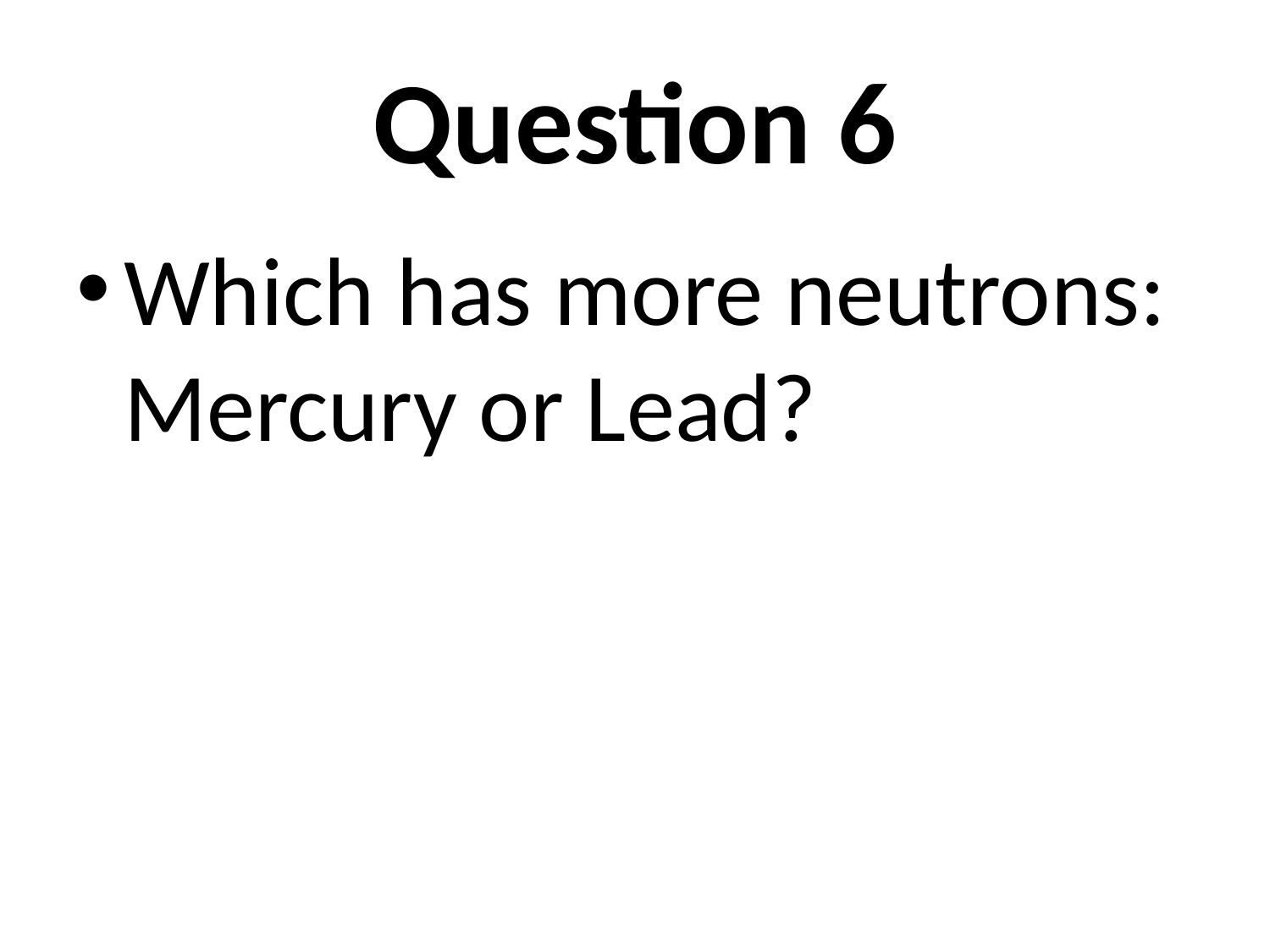

# Question 6
Which has more neutrons: Mercury or Lead?